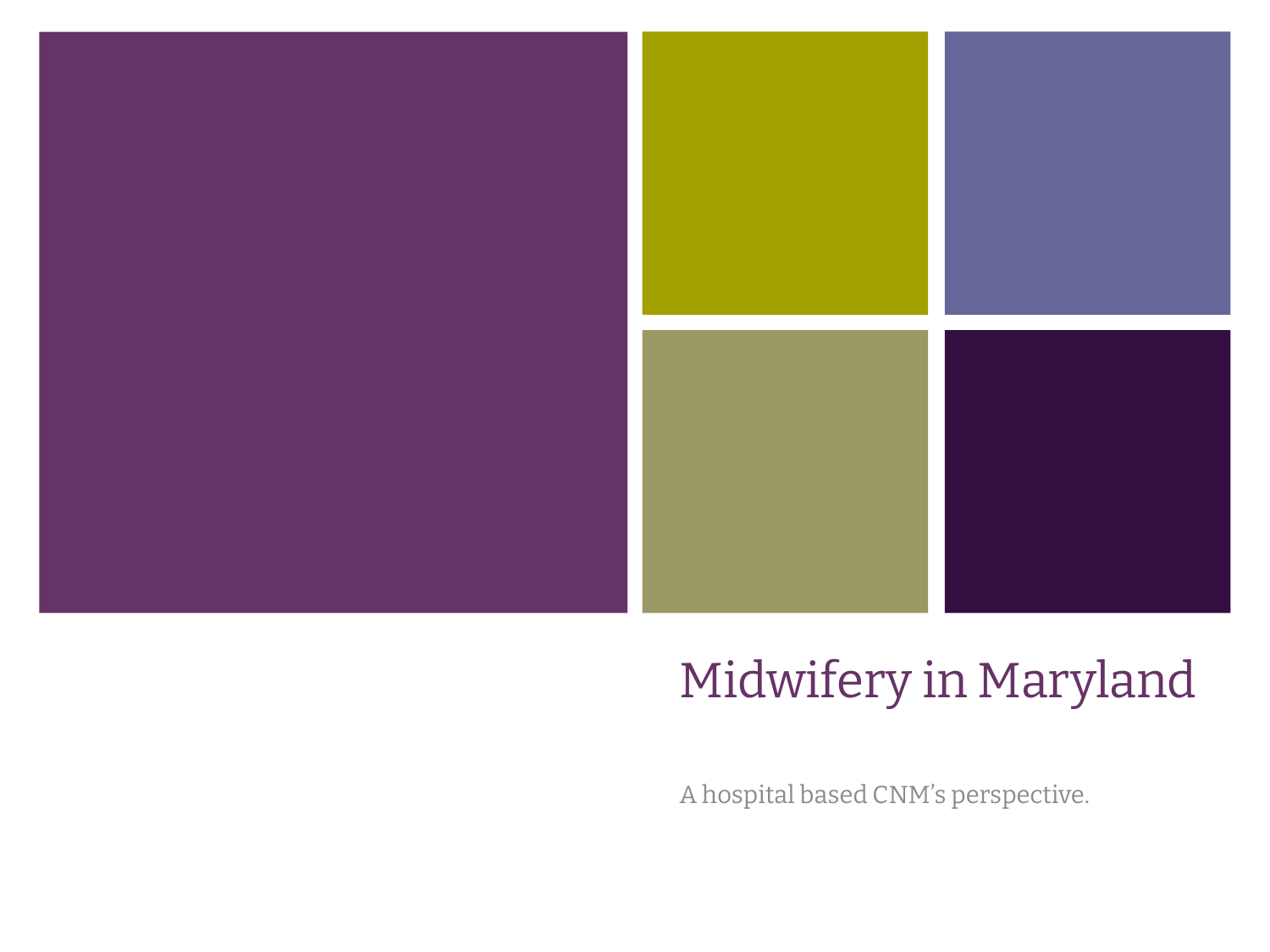

# Midwifery in Maryland
A hospital based CNM’s perspective.